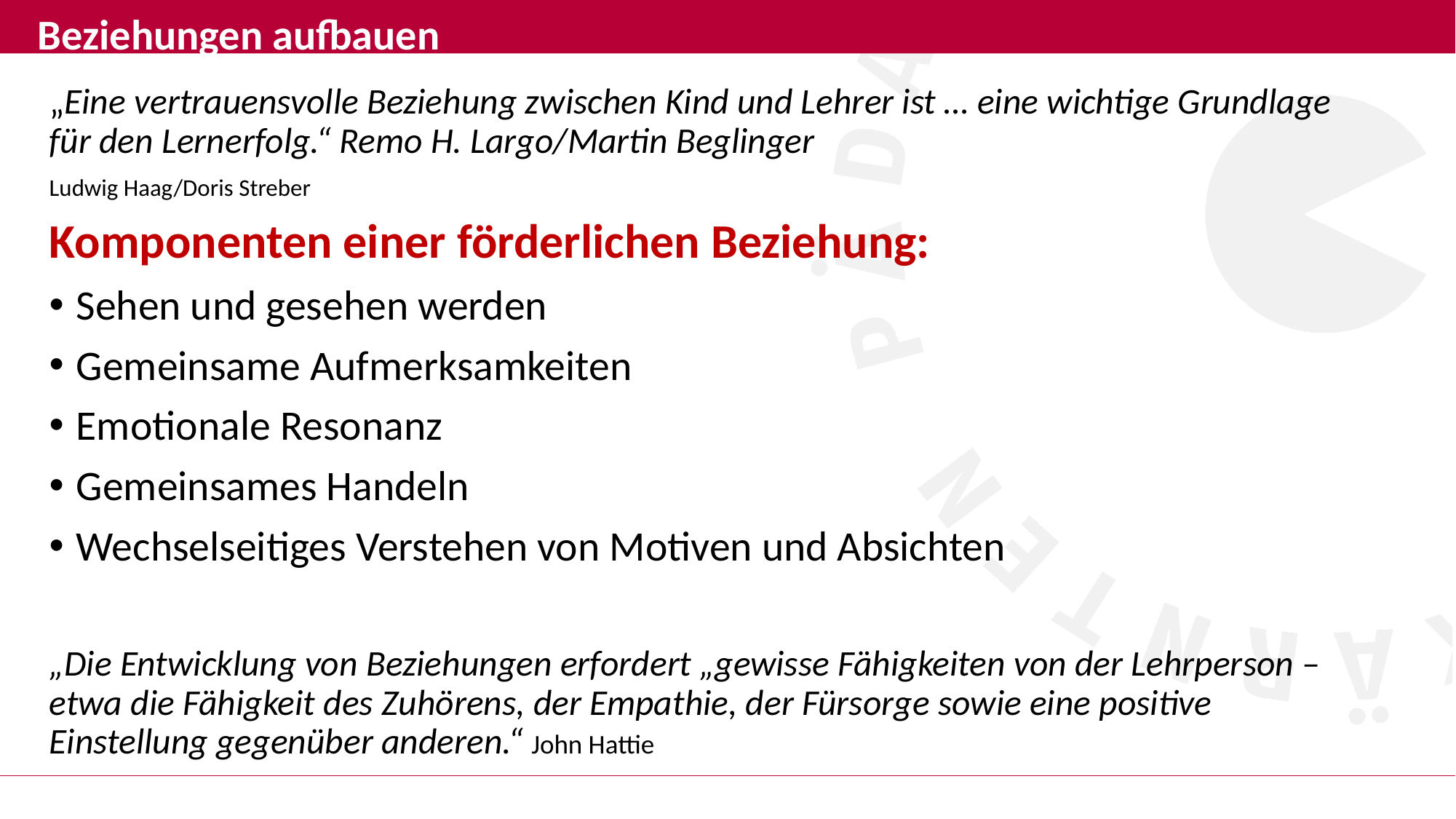

#
Beziehungen aufbauen
„Eine vertrauensvolle Beziehung zwischen Kind und Lehrer ist … eine wichtige Grundlage für den Lernerfolg.“ Remo H. Largo/Martin Beglinger
Ludwig Haag/Doris Streber
Komponenten einer förderlichen Beziehung:
Sehen und gesehen werden
Gemeinsame Aufmerksamkeiten
Emotionale Resonanz
Gemeinsames Handeln
Wechselseitiges Verstehen von Motiven und Absichten

„Die Entwicklung von Beziehungen erfordert „gewisse Fähigkeiten von der Lehrperson – etwa die Fähigkeit des Zuhörens, der Empathie, der Fürsorge sowie eine positive Einstellung gegenüber anderen.“ John Hattie